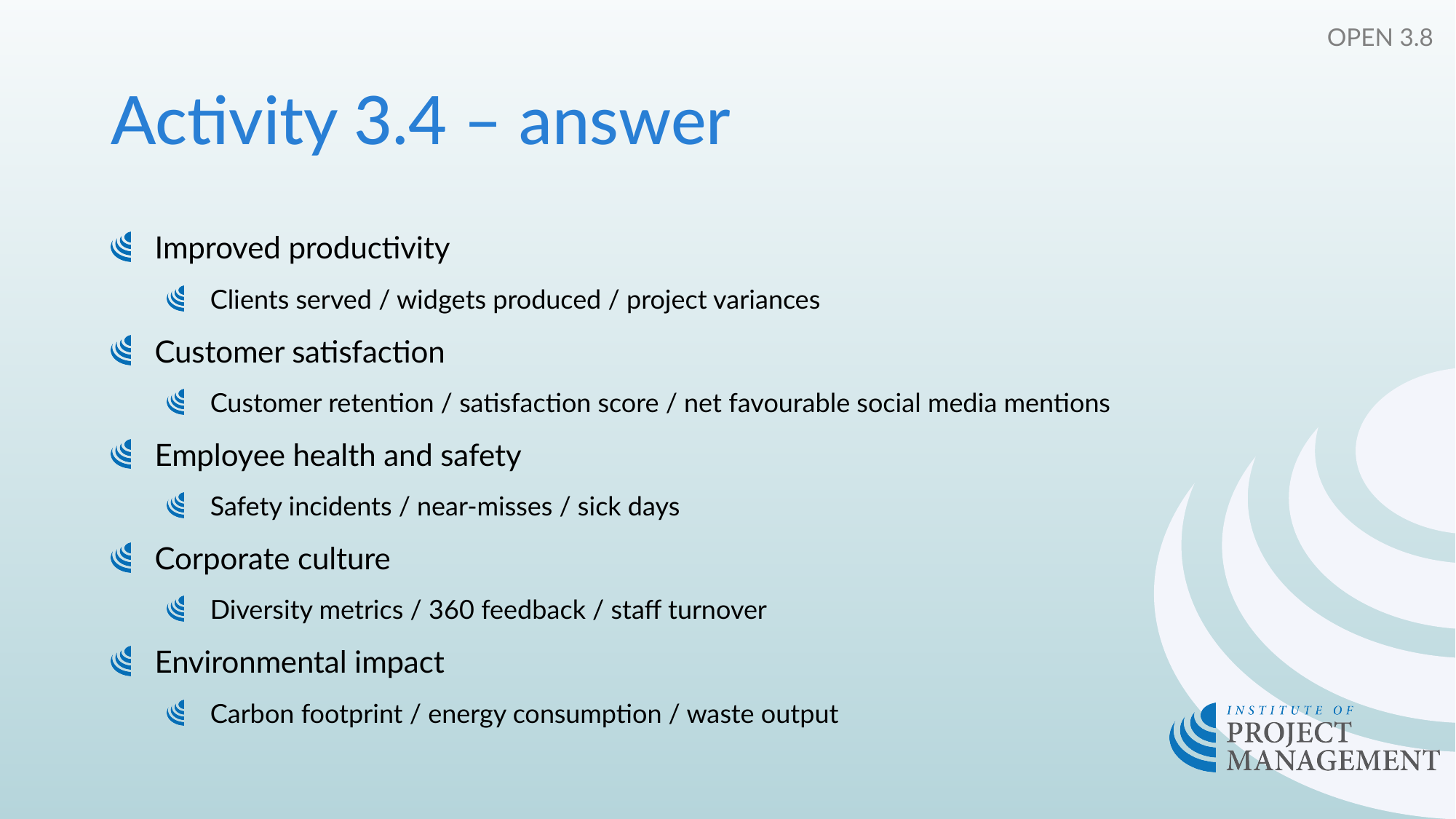

OPEN 3.8
# Activity 3.4 – answer
Improved productivity
Clients served / widgets produced / project variances
Customer satisfaction
Customer retention / satisfaction score / net favourable social media mentions
Employee health and safety
Safety incidents / near-misses / sick days
Corporate culture
Diversity metrics / 360 feedback / staff turnover
Environmental impact
Carbon footprint / energy consumption / waste output